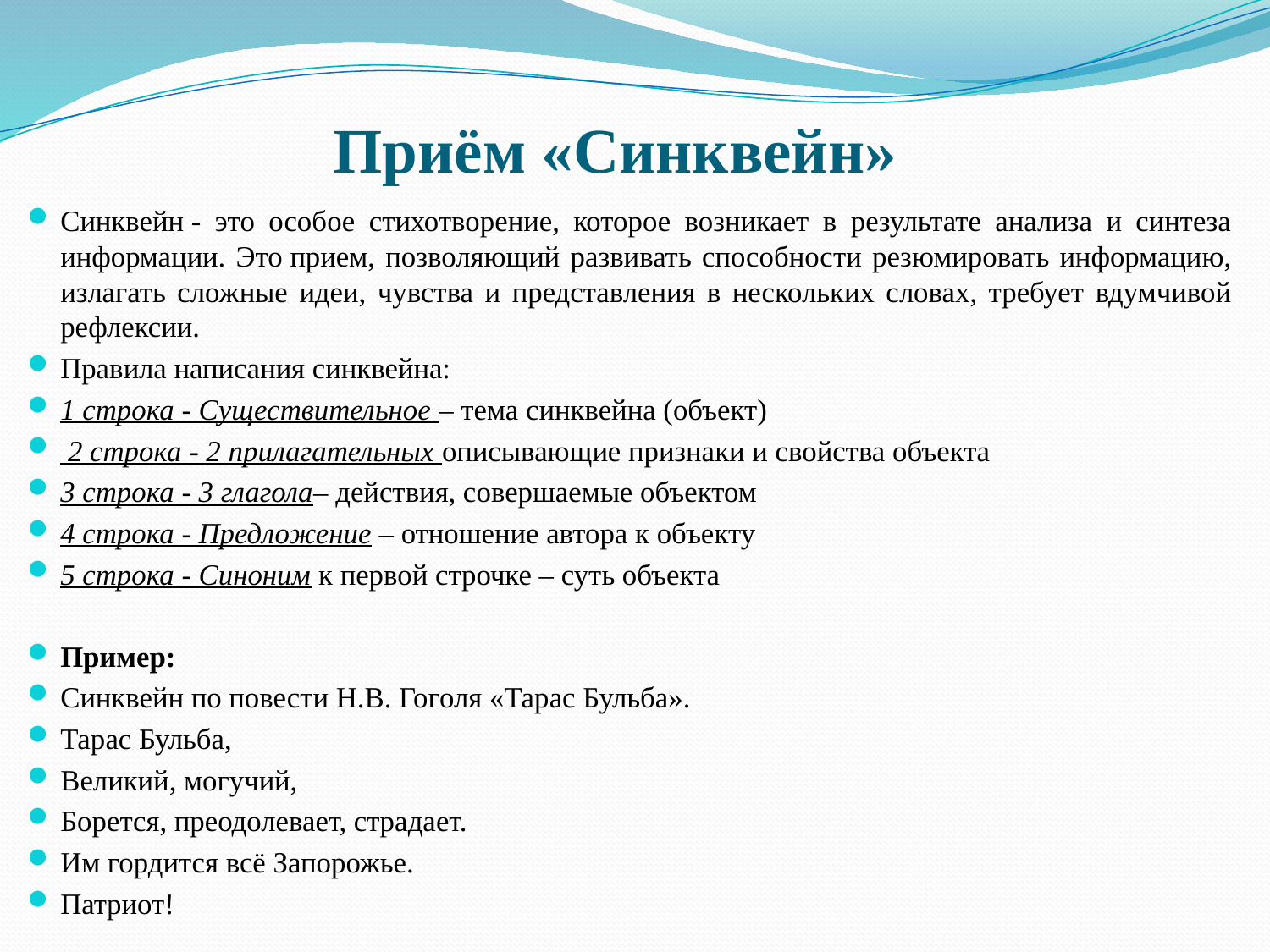

# Приём «Синквейн»
Синквейн - это особое стихотворение, которое возникает в результате анализа и синтеза информации. Это прием, позволяющий развивать способности резюмировать информацию, излагать сложные идеи, чувства и представления в нескольких словах, требует вдумчивой рефлексии.
Правила написания синквейна:
1 строка - Существительное – тема синквейна (объект)
 2 строка - 2 прилагательных описывающие признаки и свойства объекта
3 строка - 3 глагола– действия, совершаемые объектом
4 строка - Предложение – отношение автора к объекту
5 строка - Синоним к первой строчке – суть объекта

Пример:
Синквейн по повести Н.В. Гоголя «Тарас Бульба».
Тарас Бульба,
Великий, могучий,
Борется, преодолевает, страдает.
Им гордится всё Запорожье.
Патриот!